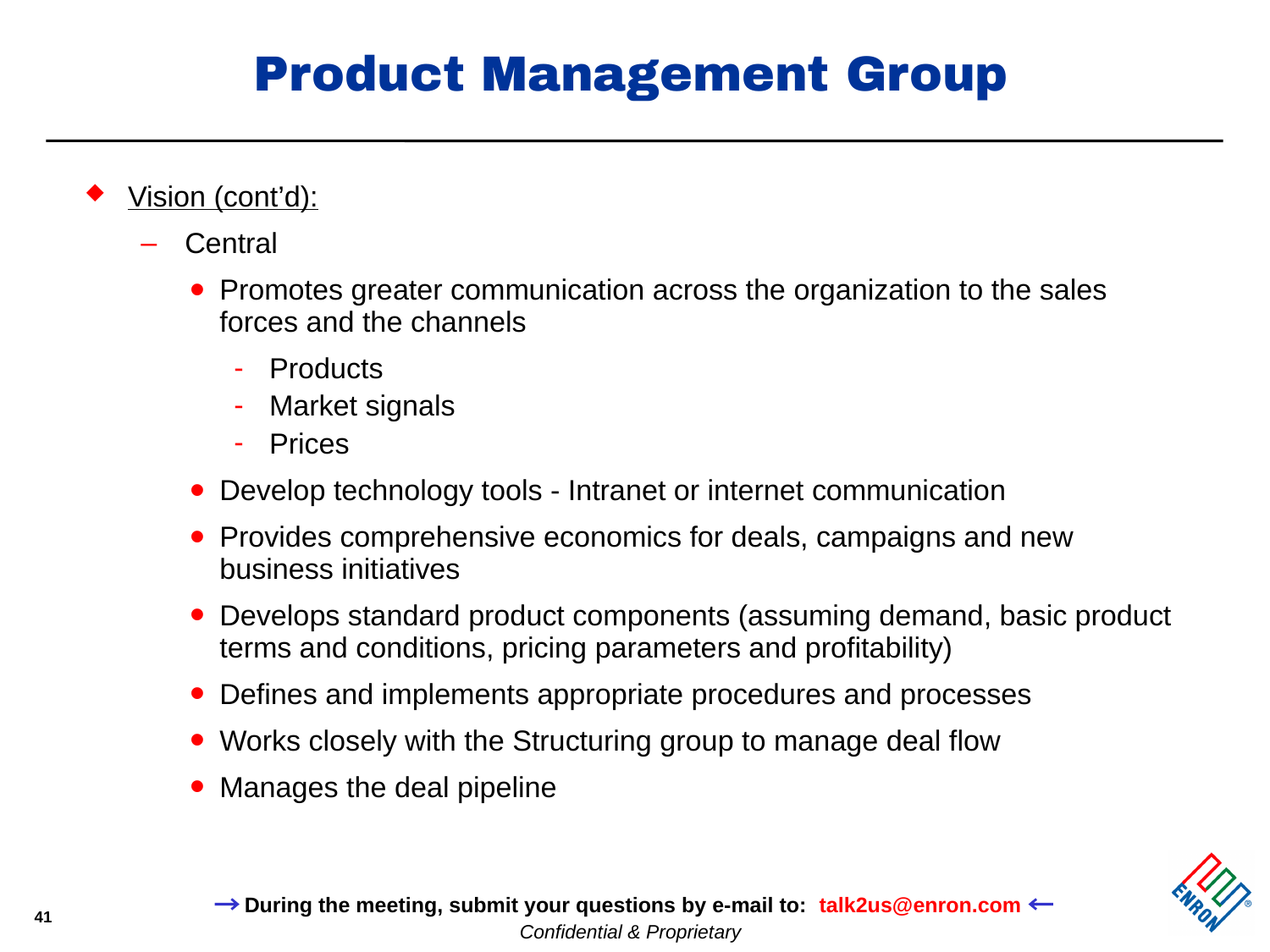

# Product Management Group
Vision (cont’d):
 Central
Promotes greater communication across the organization to the sales forces and the channels
Products
Market signals
Prices
Develop technology tools - Intranet or internet communication
Provides comprehensive economics for deals, campaigns and new business initiatives
Develops standard product components (assuming demand, basic product terms and conditions, pricing parameters and profitability)
Defines and implements appropriate procedures and processes
Works closely with the Structuring group to manage deal flow
Manages the deal pipeline